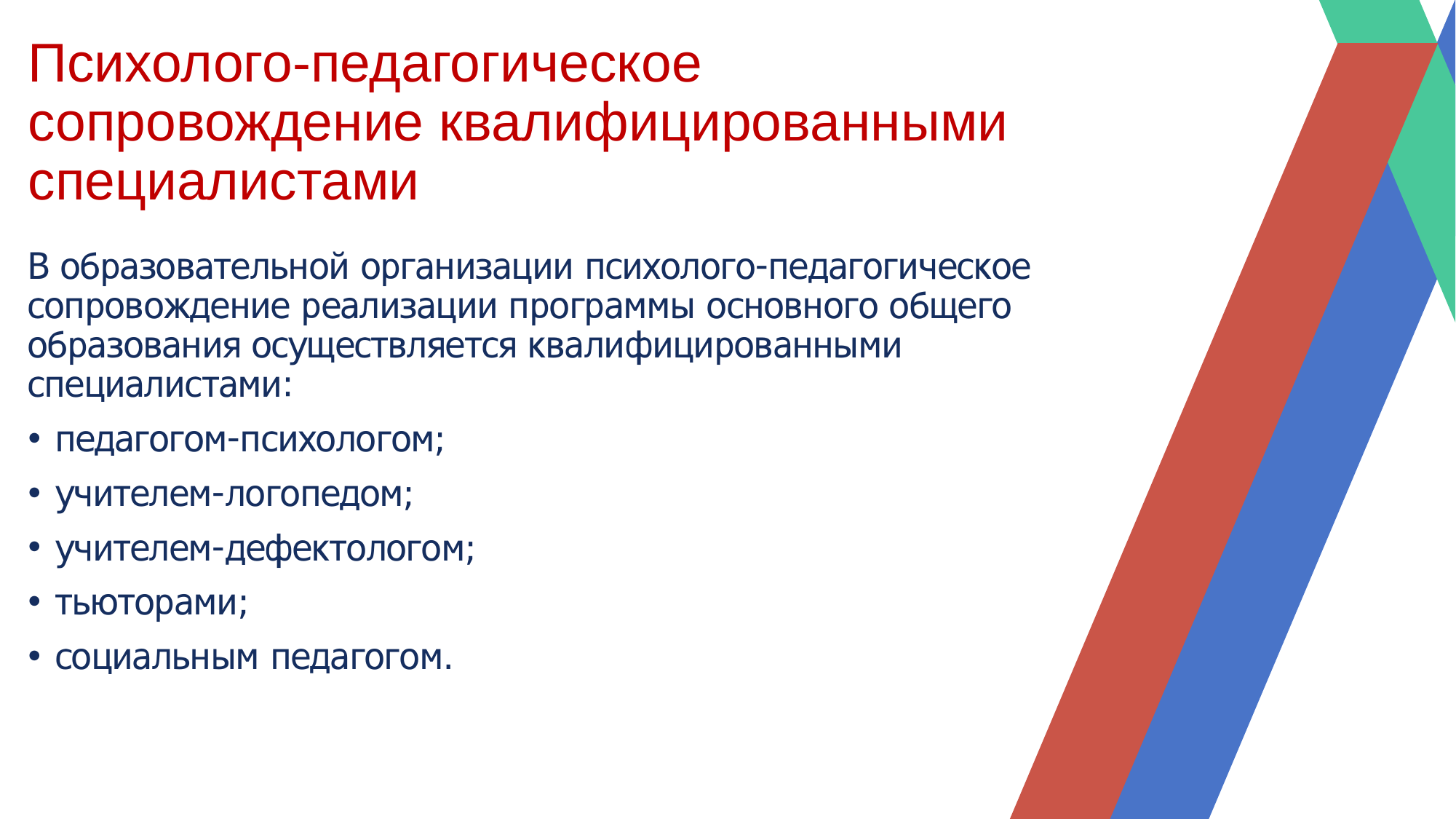

# Психолого-педагогическое сопровождение квалифицированными специалистами
В образовательной организации психолого-педагогическое сопровождение реализации программы основного общего образования осуществляется квалифицированными специалистами:
педагогом-психологом;
учителем-логопедом;
учителем-дефектологом;
тьюторами;
социальным педагогом.